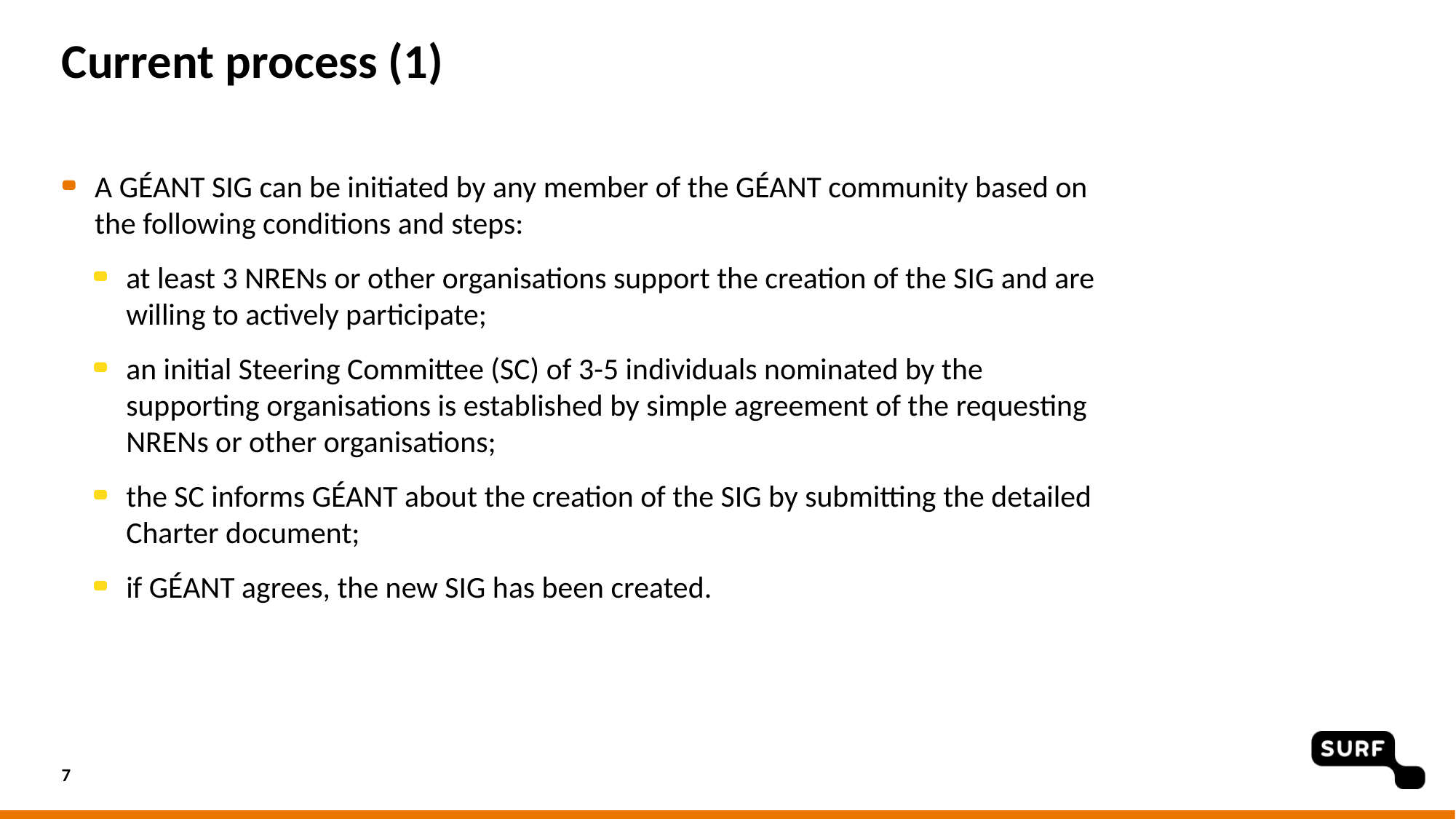

# Current process (1)
A GÉANT SIG can be initiated by any member of the GÉANT community based on the following conditions and steps:
at least 3 NRENs or other organisations support the creation of the SIG and are willing to actively participate;
an initial Steering Committee (SC) of 3-5 individuals nominated by the supporting organisations is established by simple agreement of the requesting NRENs or other organisations;
the SC informs GÉANT about the creation of the SIG by submitting the detailed Charter document;
if GÉANT agrees, the new SIG has been created.

7